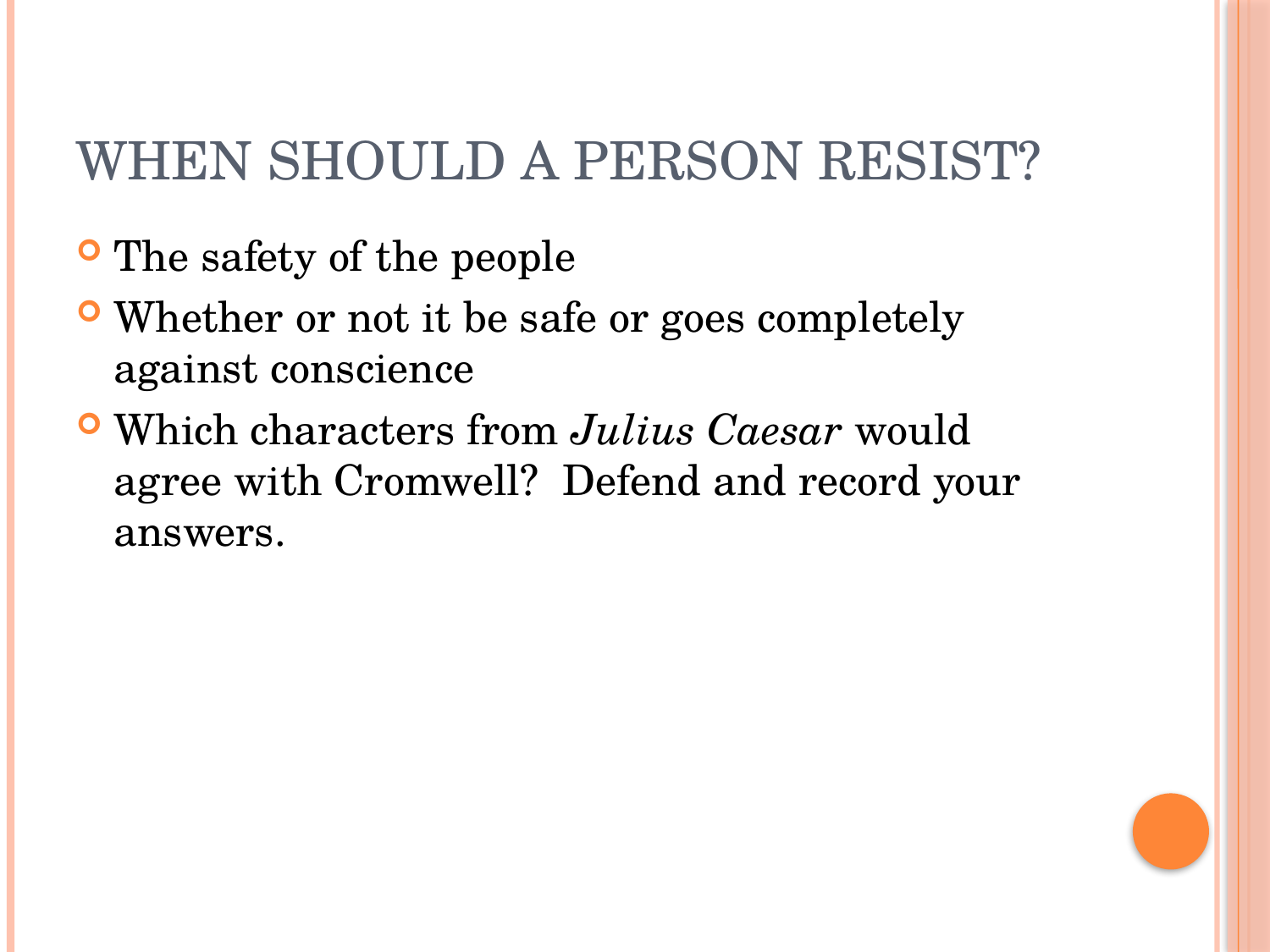

# When should a person resist?
The safety of the people
Whether or not it be safe or goes completely against conscience
Which characters from Julius Caesar would agree with Cromwell?  Defend and record your answers.